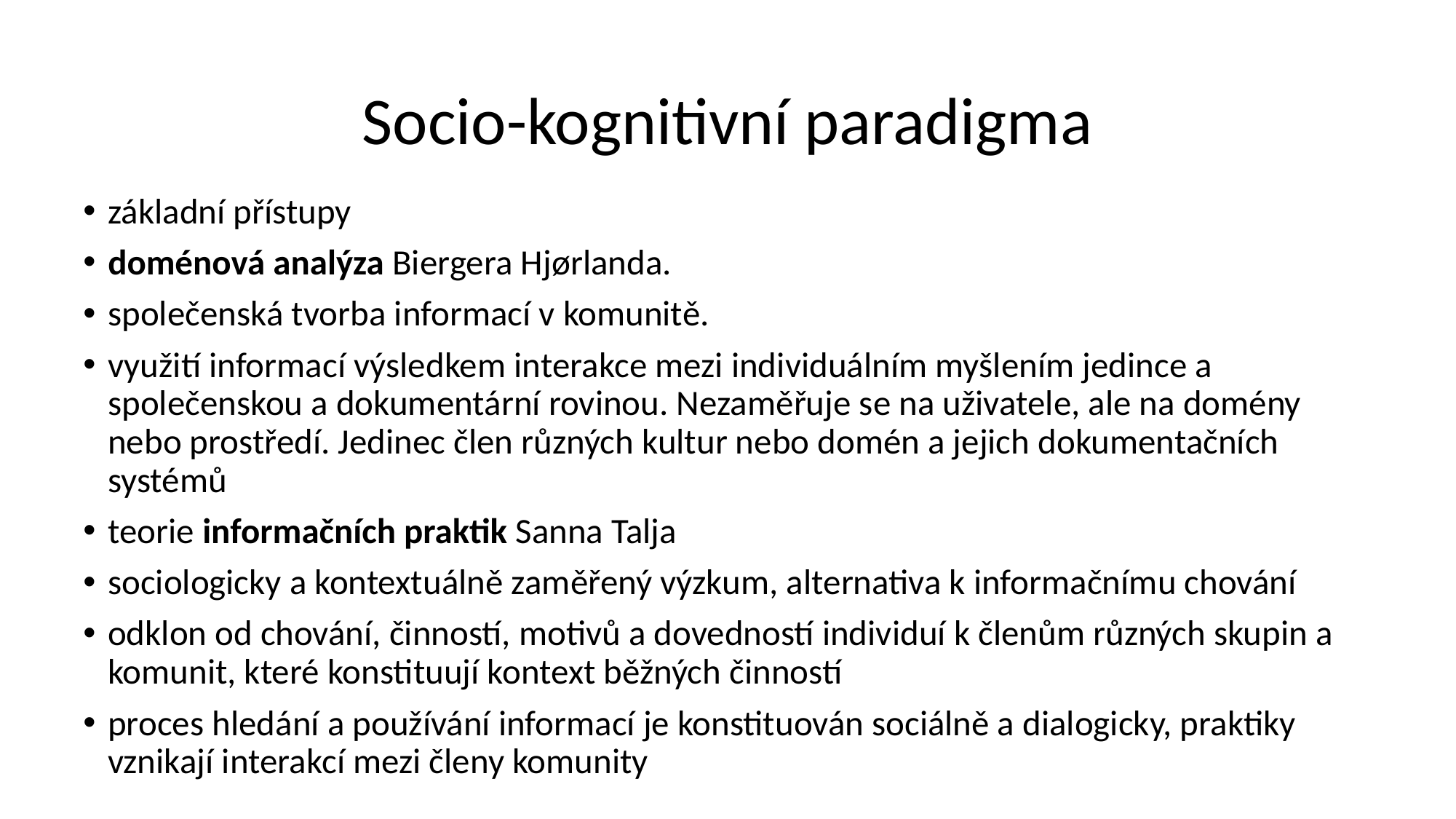

# Socio-kognitivní paradigma
základní přístupy
doménová analýza Biergera Hjørlanda.
společenská tvorba informací v komunitě.
využití informací výsledkem interakce mezi individuálním myšlením jedince a společenskou a dokumentární rovinou. Nezaměřuje se na uživatele, ale na domény nebo prostředí. Jedinec člen různých kultur nebo domén a jejich dokumentačních systémů
teorie informačních praktik Sanna Talja
sociologicky a kontextuálně zaměřený výzkum, alternativa k informačnímu chování
odklon od chování, činností, motivů a dovedností individuí k členům různých skupin a komunit, které konstituují kontext běžných činností
proces hledání a používání informací je konstituován sociálně a dialogicky, praktiky vznikají interakcí mezi členy komunity